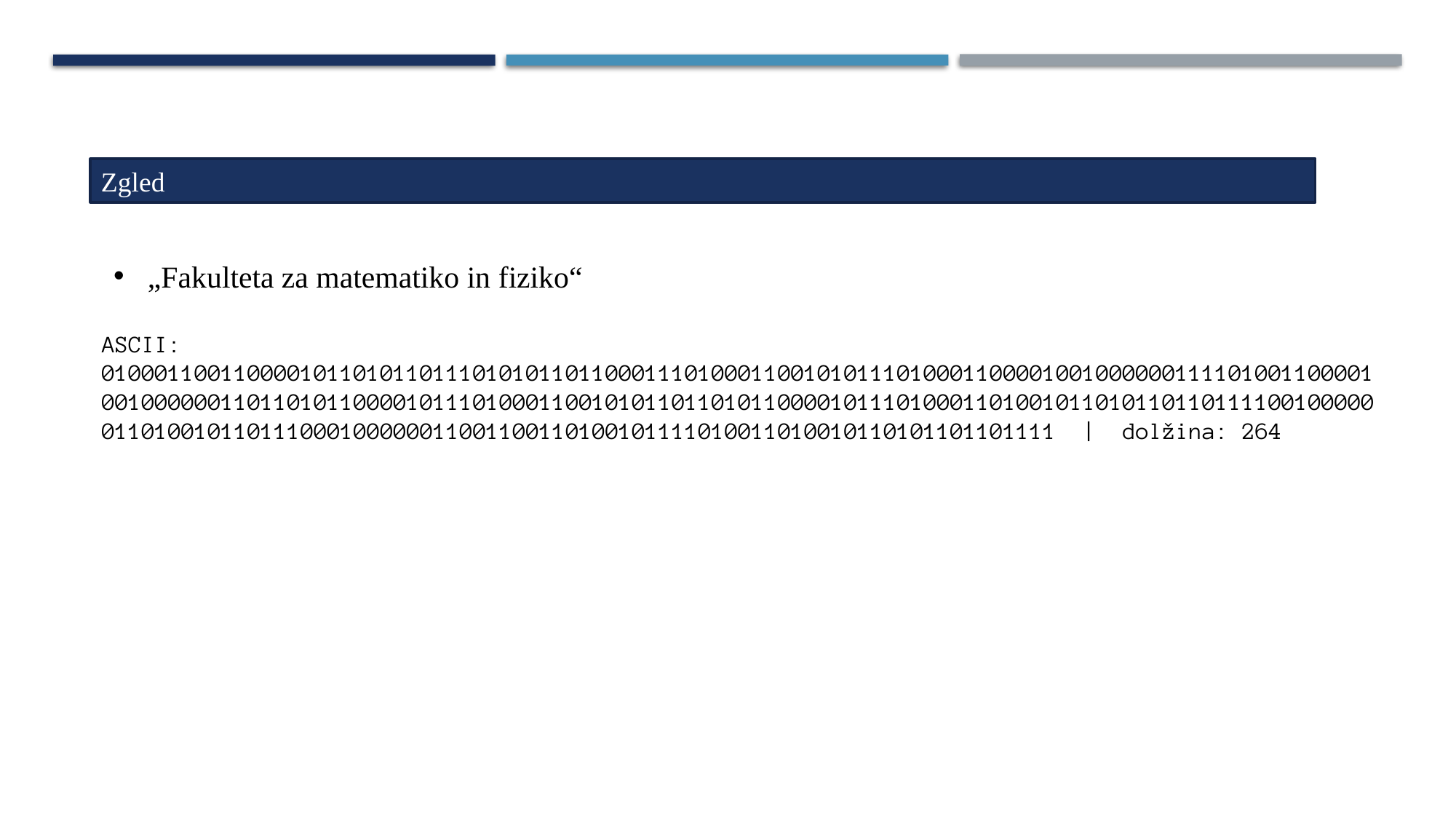

Zgled

„Fakulteta za matematiko in fiziko“
ASCII: 010001100110000101101011011101010110110001110100011001010111010001100001001000000111101001100001001000000110110101100001011101000110010101101101011000010111010001101001011010110110111100100000011010010110111000100000011001100110100101111010011010010110101101101111  |  dolžina: 264